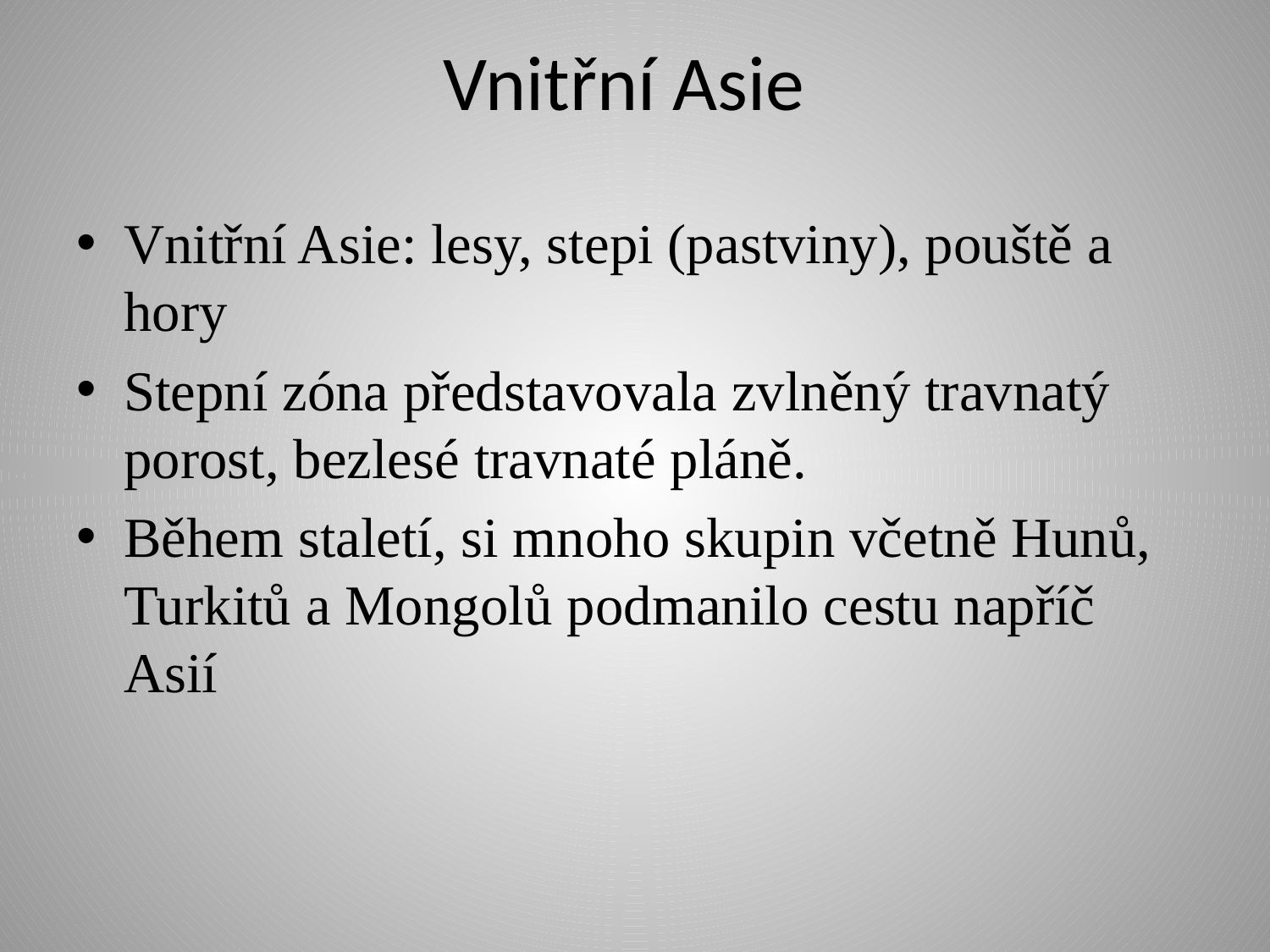

# Vnitřní Asie
Vnitřní Asie: lesy, stepi (pastviny), pouště a hory
Stepní zóna představovala zvlněný travnatý porost, bezlesé travnaté pláně.
Během staletí, si mnoho skupin včetně Hunů, Turkitů a Mongolů podmanilo cestu napříč Asií